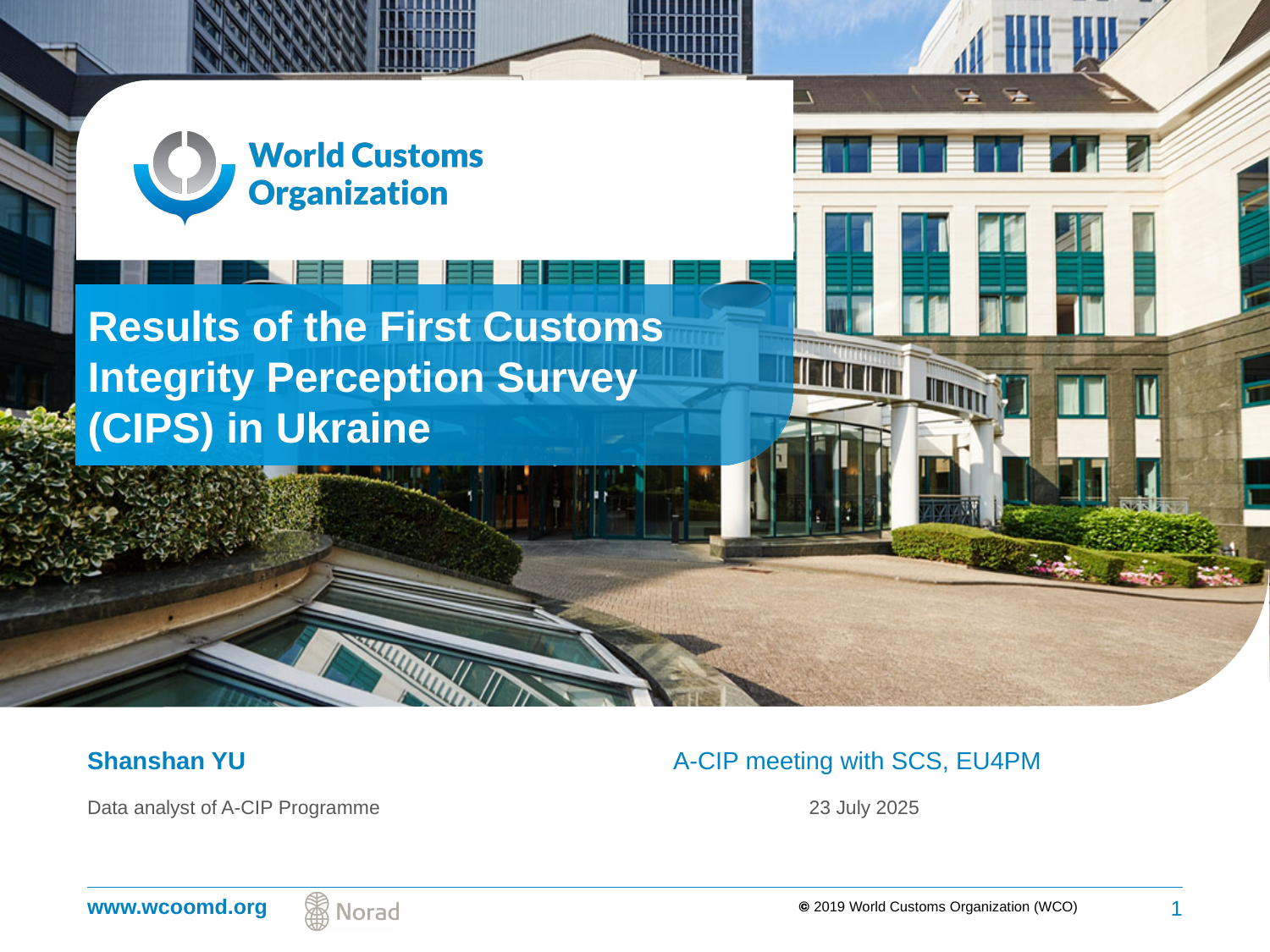

Results of the First Customs Integrity Perception Survey (CIPS) in Ukraine
Shanshan YU
A-CIP meeting with SCS, EU4PM
Data analyst of A-CIP Programme
23 July 2025
1